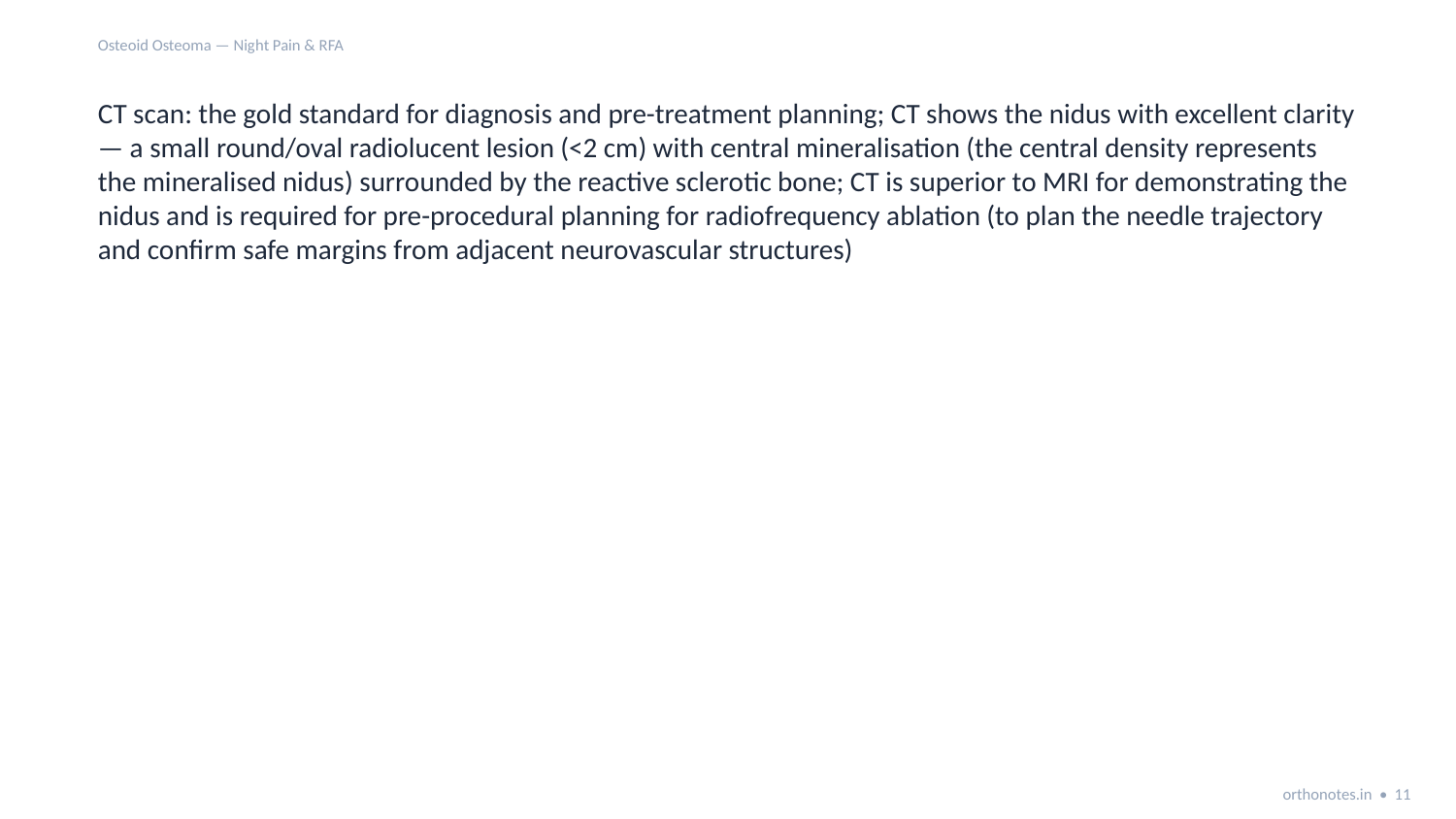

Osteoid Osteoma — Night Pain & RFA
CT scan: the gold standard for diagnosis and pre-treatment planning; CT shows the nidus with excellent clarity — a small round/oval radiolucent lesion (<2 cm) with central mineralisation (the central density represents the mineralised nidus) surrounded by the reactive sclerotic bone; CT is superior to MRI for demonstrating the nidus and is required for pre-procedural planning for radiofrequency ablation (to plan the needle trajectory and confirm safe margins from adjacent neurovascular structures)
orthonotes.in  •  11